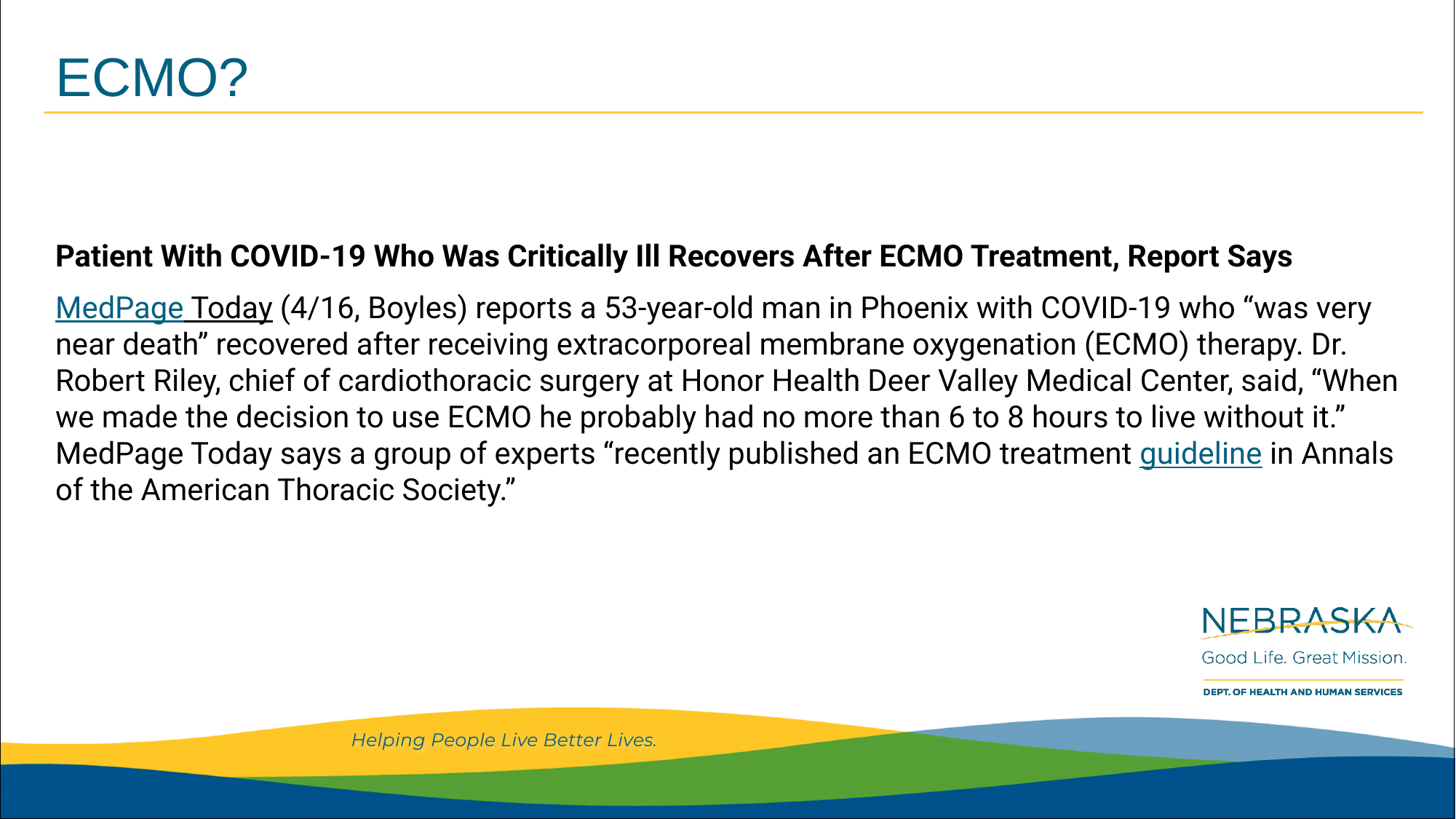

# ECMO?

Patient With COVID-19 Who Was Critically Ill Recovers After ECMO Treatment, Report Says
MedPage Today (4/16, Boyles) reports a 53-year-old man in Phoenix with COVID-19 who “was very near death” recovered after receiving extracorporeal membrane oxygenation (ECMO) therapy. Dr. Robert Riley, chief of cardiothoracic surgery at Honor Health Deer Valley Medical Center, said, “When we made the decision to use ECMO he probably had no more than 6 to 8 hours to live without it.” MedPage Today says a group of experts “recently published an ECMO treatment guideline in Annals of the American Thoracic Society.”